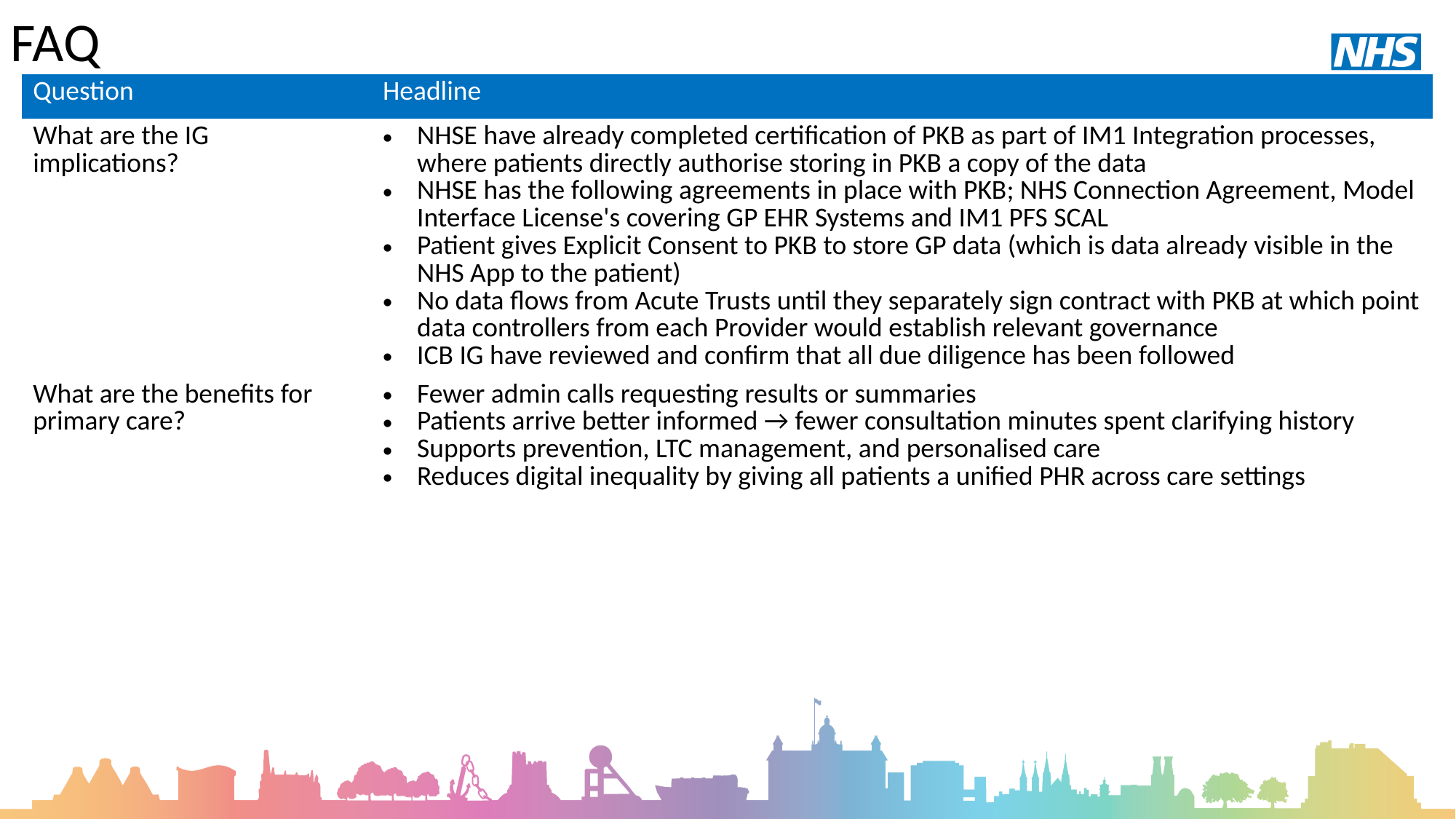

# FAQ
| Question | Headline |
| --- | --- |
| What are the IG implications? | NHSE have already completed certification of PKB as part of IM1 Integration processes, where patients directly authorise storing in PKB a copy of the data NHSE has the following agreements in place with PKB; NHS Connection Agreement, Model Interface License's covering GP EHR Systems and IM1 PFS SCAL Patient gives Explicit Consent to PKB to store GP data (which is data already visible in the NHS App to the patient) No data flows from Acute Trusts until they separately sign contract with PKB at which point data controllers from each Provider would establish relevant governance ICB IG have reviewed and confirm that all due diligence has been followed |
| What are the benefits for primary care? | Fewer admin calls requesting results or summaries Patients arrive better informed → fewer consultation minutes spent clarifying history Supports prevention, LTC management, and personalised care Reduces digital inequality by giving all patients a unified PHR across care settings |